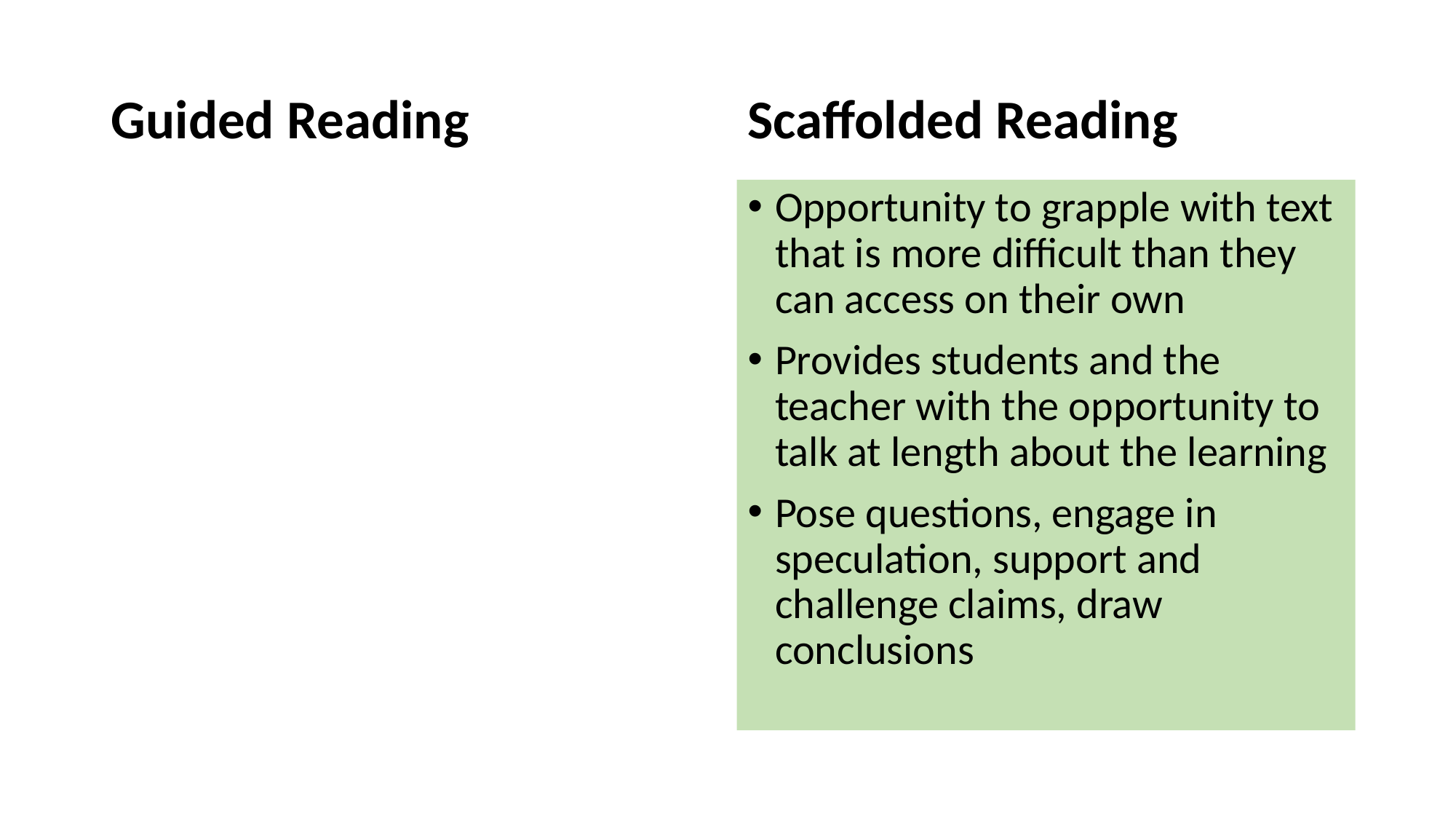

Guided Reading
Scaffolded Reading

Opportunity to grapple with text that is more difficult than they can access on their own
Provides students and the teacher with the opportunity to talk at length about the learning
Pose questions, engage in speculation, support and challenge claims, draw conclusions